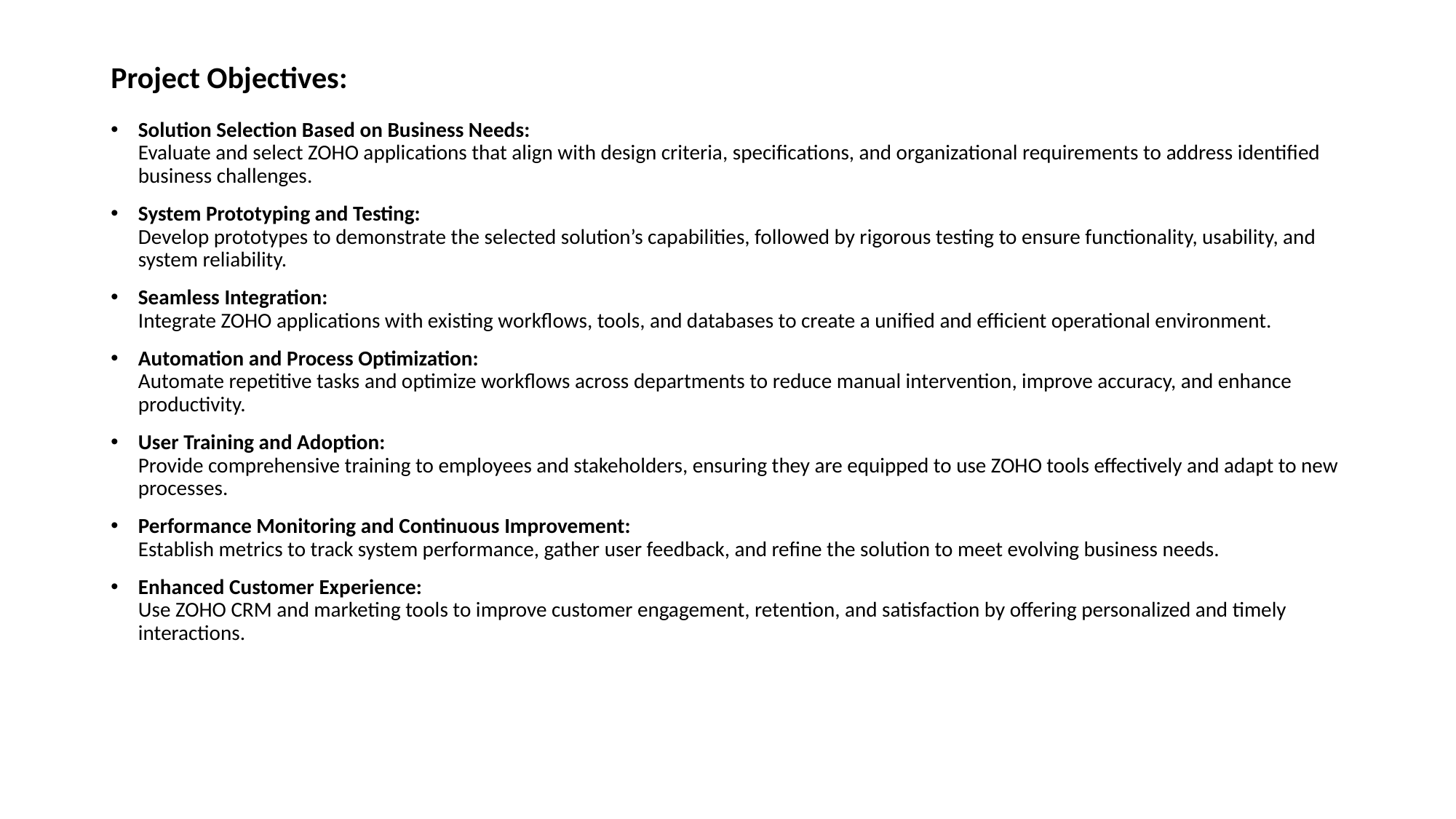

# Project Objectives:
Solution Selection Based on Business Needs:
Evaluate and select ZOHO applications that align with design criteria, specifications, and organizational requirements to address identified business challenges.
System Prototyping and Testing:
Develop prototypes to demonstrate the selected solution’s capabilities, followed by rigorous testing to ensure functionality, usability, and system reliability.
Seamless Integration:
Integrate ZOHO applications with existing workflows, tools, and databases to create a unified and efficient operational environment.
Automation and Process Optimization:
Automate repetitive tasks and optimize workflows across departments to reduce manual intervention, improve accuracy, and enhance productivity.
User Training and Adoption:
Provide comprehensive training to employees and stakeholders, ensuring they are equipped to use ZOHO tools effectively and adapt to new processes.
Performance Monitoring and Continuous Improvement:
Establish metrics to track system performance, gather user feedback, and refine the solution to meet evolving business needs.
Enhanced Customer Experience:
Use ZOHO CRM and marketing tools to improve customer engagement, retention, and satisfaction by offering personalized and timely interactions.